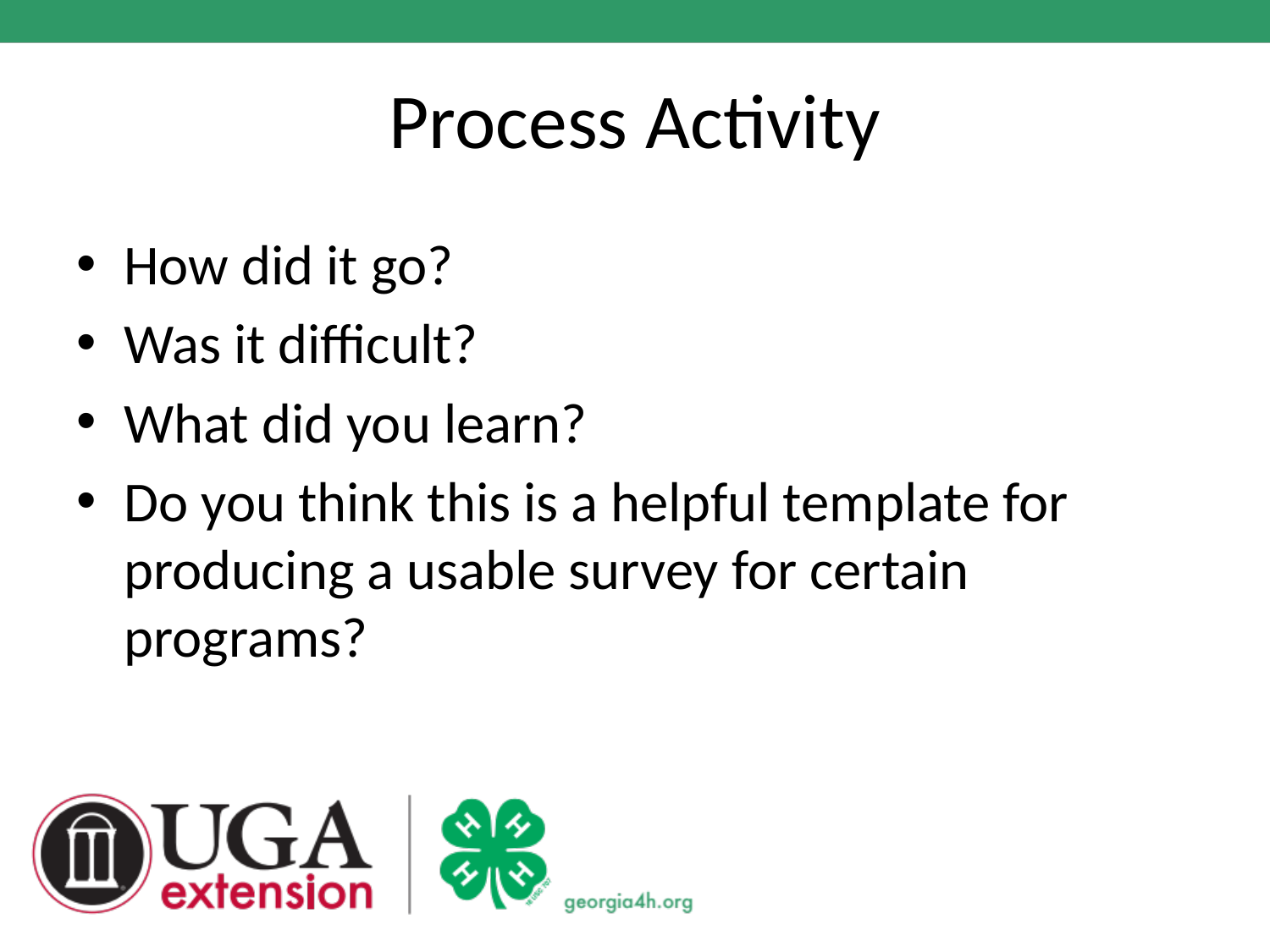

# Process Activity
How did it go?
Was it difficult?
What did you learn?
Do you think this is a helpful template for producing a usable survey for certain programs?